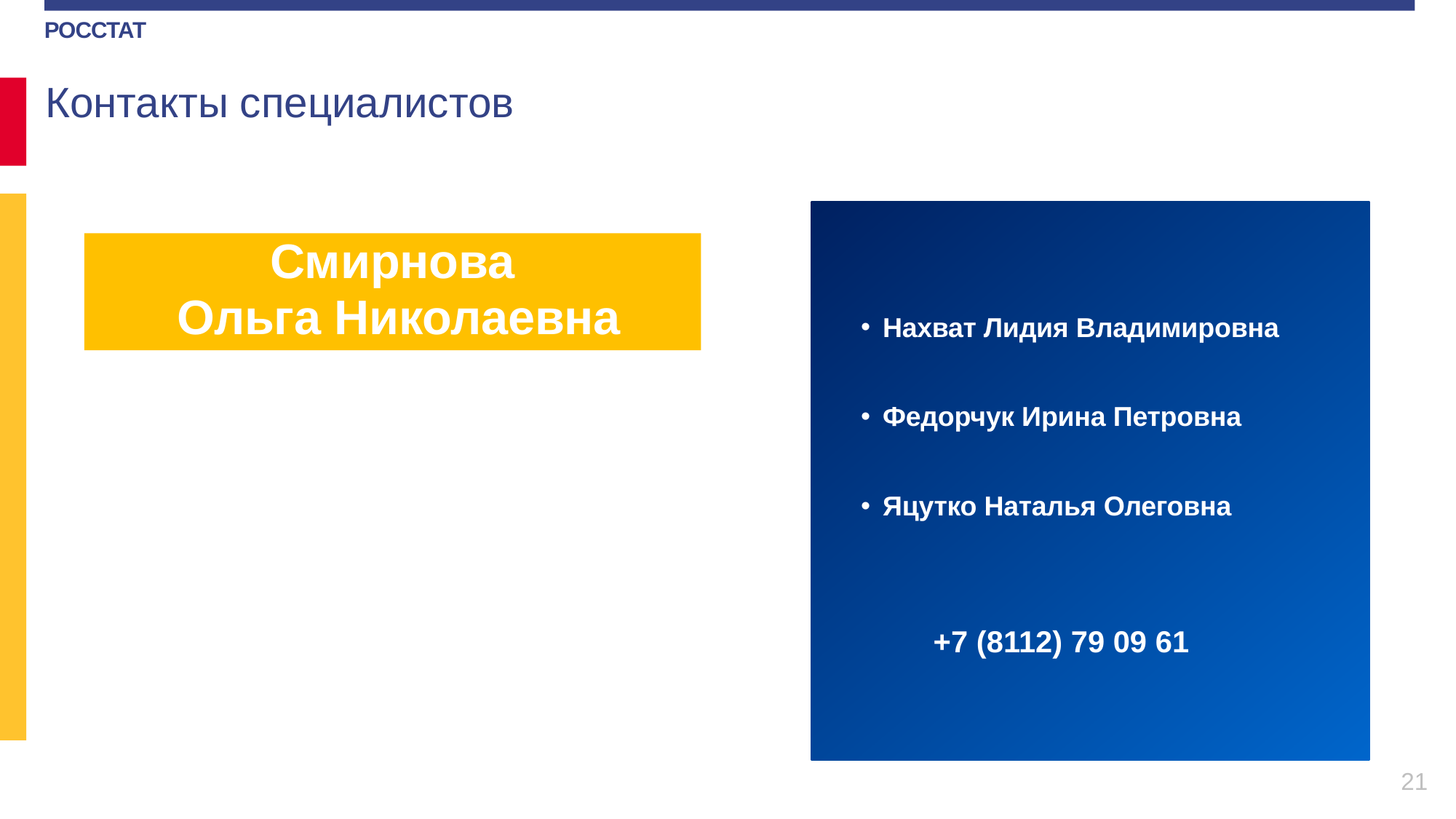

Контакты специалистов

Смирнова
Ольга Николаевна
Нахват Лидия Владимировна

Федорчук Ирина Петровна

Яцутко Наталья Олеговна
Ответственный за формы
№ 1-предприятие
приложение к форме № 1-предприятие

главный специалист-эксперт отдела статистики предприятий, региональных счетов, балансов, ведения Статистического регистра и общероссийских классификаторов

+7 (8112) 79 09 61
+7 (8112) 79 09 61
P60_SmirnovaON@gks.ru
21